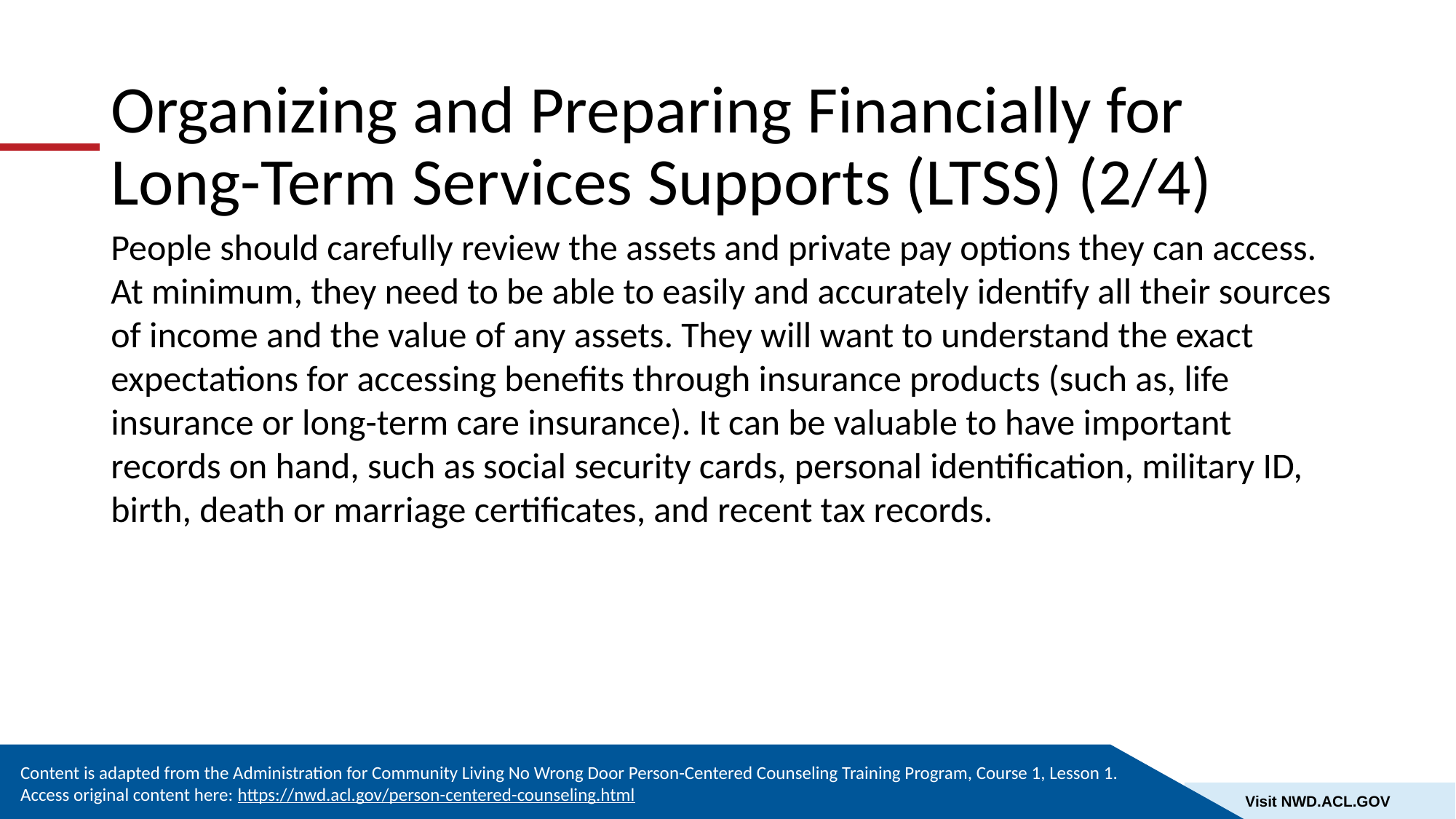

# Organizing and Preparing Financially for Long-Term Services Supports (LTSS) (2/4)
People should carefully review the assets and private pay options they can access. At minimum, they need to be able to easily and accurately identify all their sources of income and the value of any assets. They will want to understand the exact expectations for accessing benefits through insurance products (such as, life insurance or long-term care insurance). It can be valuable to have important records on hand, such as social security cards, personal identification, military ID, birth, death or marriage certificates, and recent tax records.